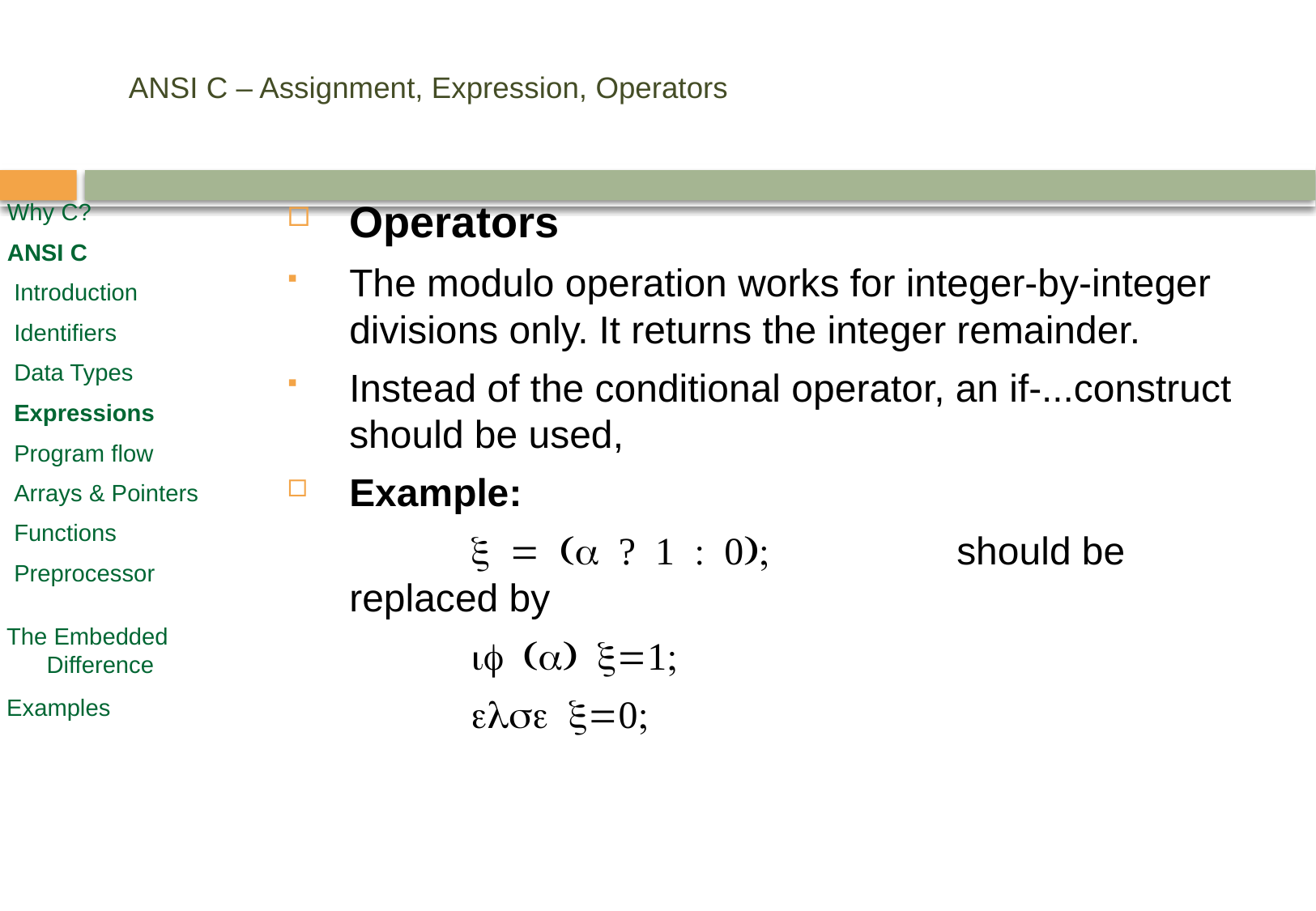

# ANSI C – Assignment, Expression, Operators
Operators
The modulo operation works for integer-by-integer divisions only. It returns the integer remainder.
Instead of the conditional operator, an if-...construct should be used,
Example:
		x = (a ? 1 : 0);		should be replaced by
		if (a) x=1;
		else x=0;

Why C?
ANSI C
 Introduction
 Identifiers
 Data Types
 Expressions
 Program flow
 Arrays & Pointers
 Functions
 Preprocessor
 The Embedded
       Difference
 Examples